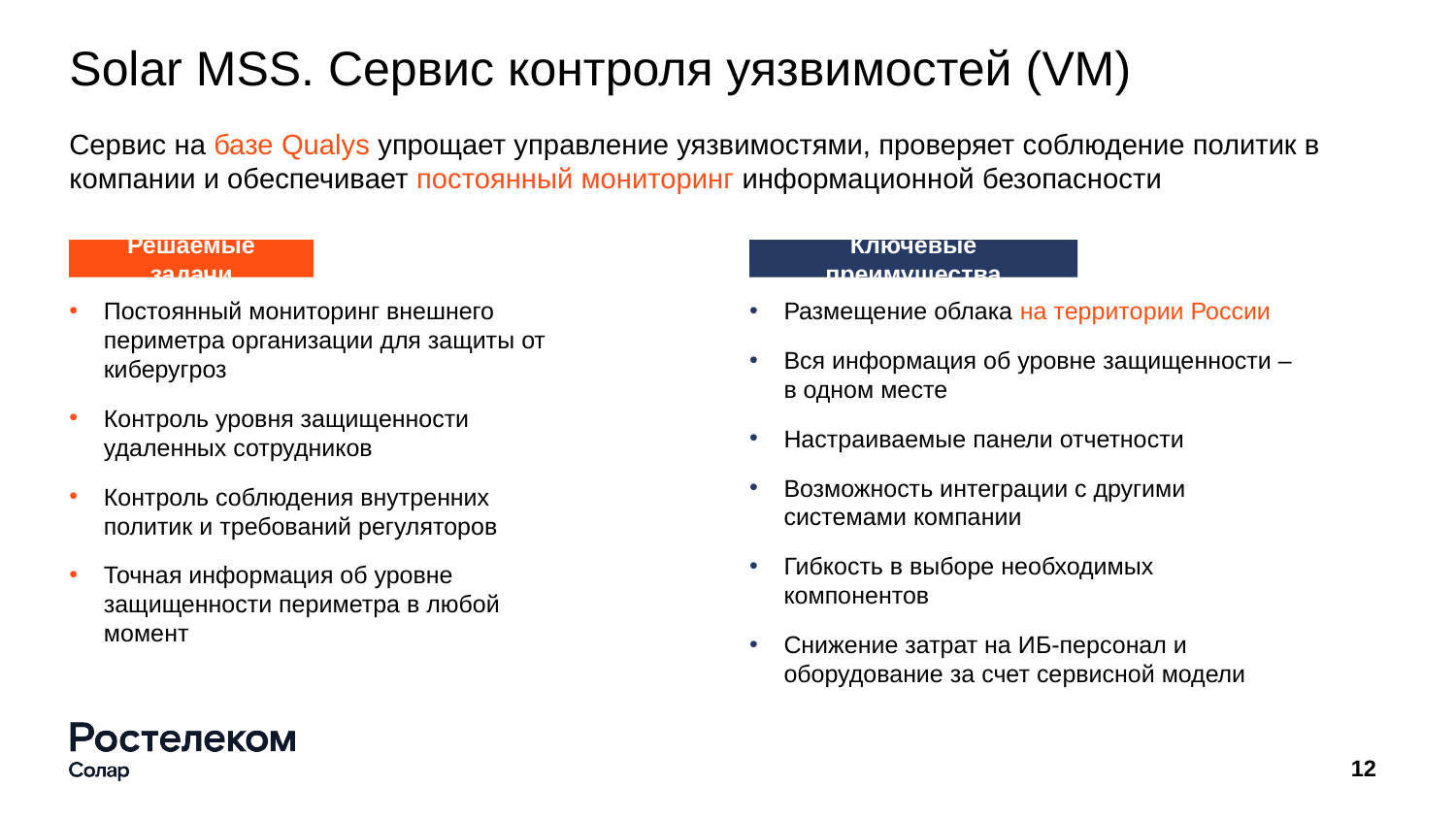

# Solar MSS. Сервис контроля уязвимостей (VM)
Сервис на базе Qualys упрощает управление уязвимостями, проверяет соблюдение политик в компании и обеспечивает постоянный мониторинг информационной безопасности
Решаемые задачи
Ключевые преимущества
Постоянный мониторинг внешнего периметра организации для защиты от киберугроз
Контроль уровня защищенности удаленных сотрудников
Контроль соблюдения внутренних политик и требований регуляторов
Точная информация об уровне защищенности периметра в любой момент
Размещение облака на территории России
Вся информация об уровне защищенности – в одном месте
Настраиваемые панели отчетности
Возможность интеграции с другими системами компании
Гибкость в выборе необходимых компонентов
Снижение затрат на ИБ-персонал и оборудование за счет сервисной модели